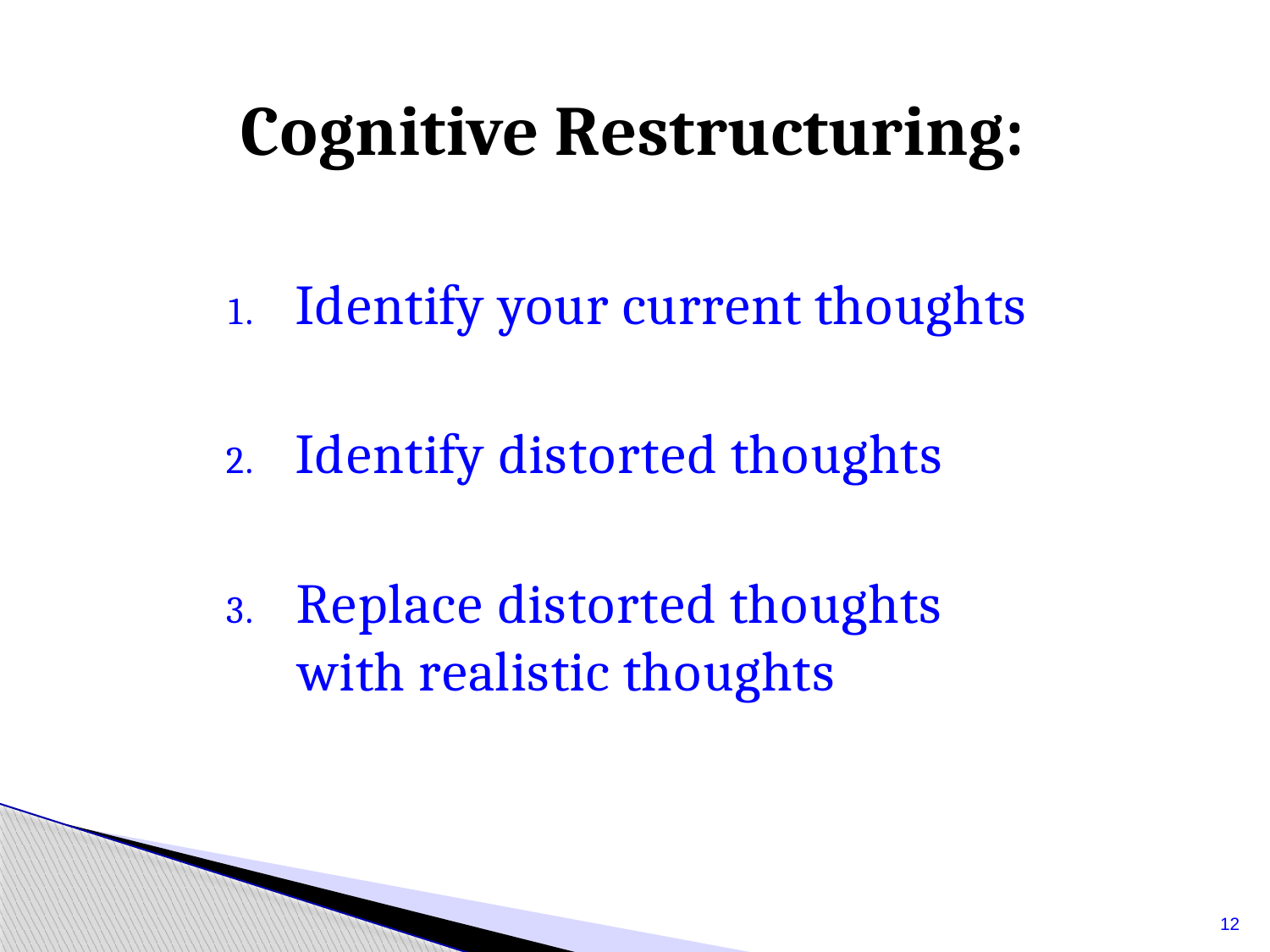

Cognitive Restructuring:
Identify your current thoughts

Identify distorted thoughts

Replace distorted thoughts with realistic thoughts

12